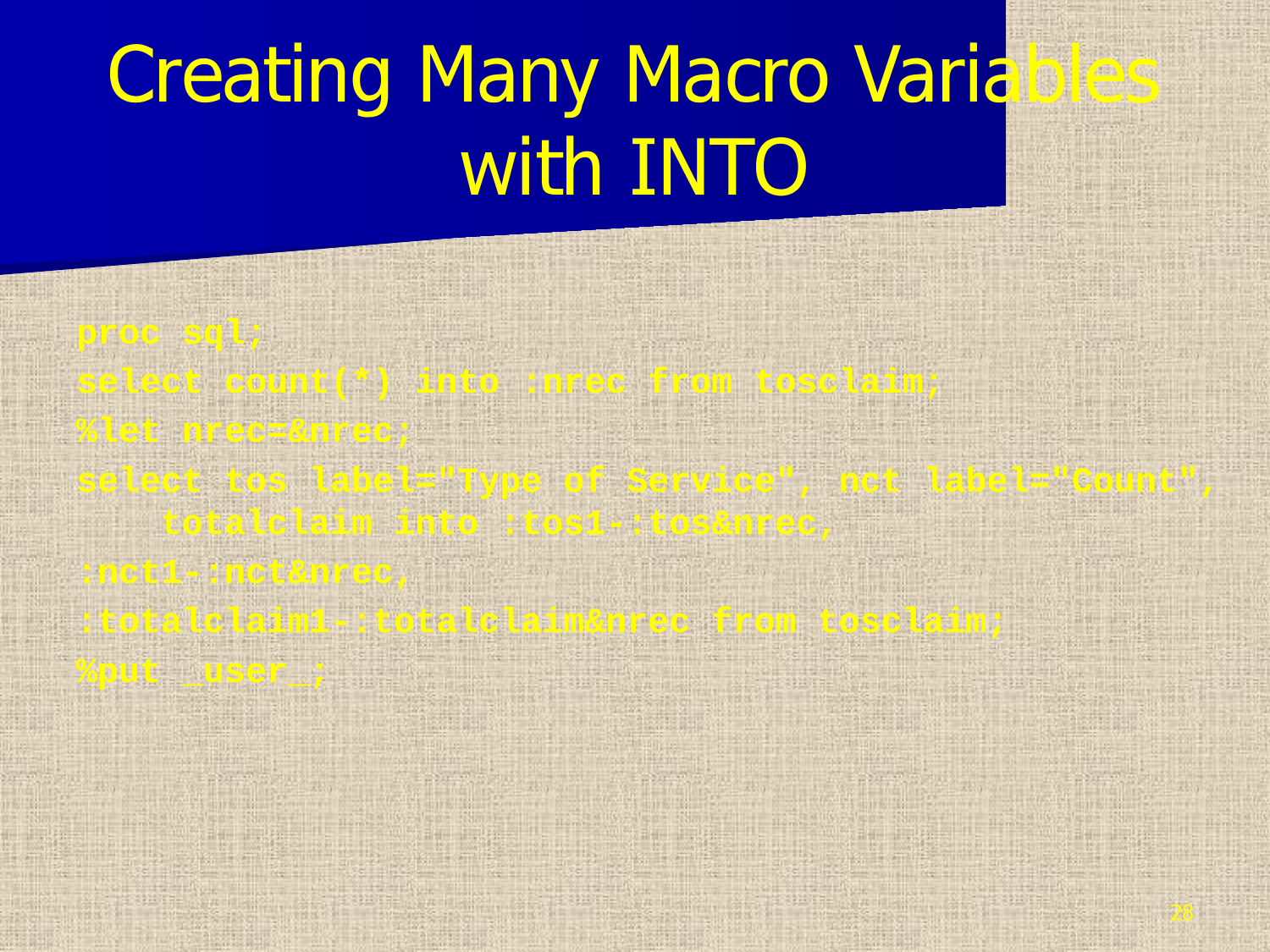

# Creating Many Macro Variables with INTO
proc sql;
select count(*) into :nrec from tosclaim;
%let nrec=&nrec;
select tos label="Type of Service", nct label="Count", totalclaim into :tos1-:tos&nrec,
:nct1-:nct&nrec,
:totalclaim1-:totalclaim&nrec from tosclaim;
%put _user_;

28